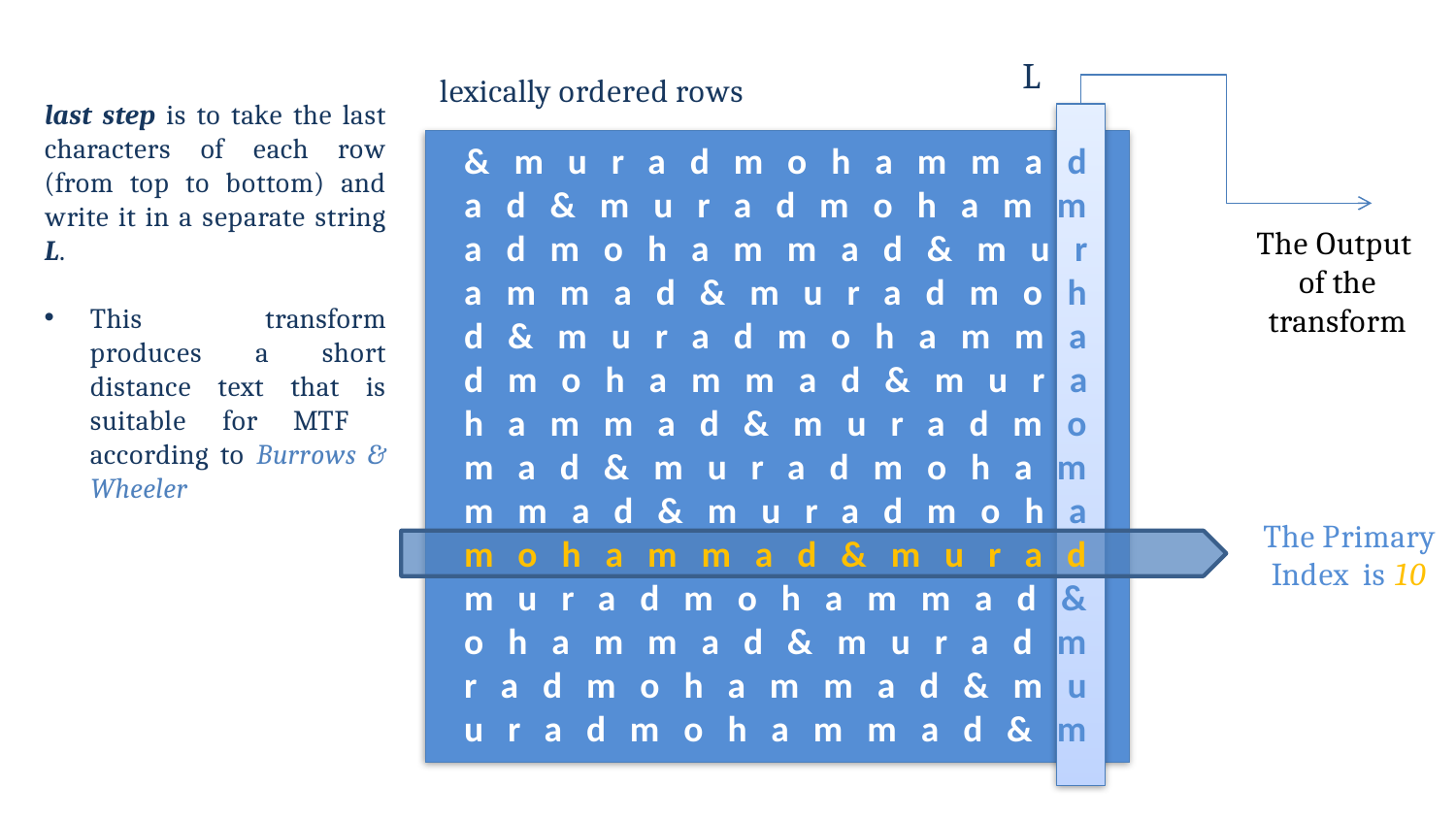

L
lexically ordered rows
last step is to take the last characters of each row (from top to bottom) and write it in a separate string L.

This transform produces a short distance text that is suitable for MTF  according to Burrows & Wheeler

&muradmohammad
ad&muradmohamm
admohammad&mur
ammad&muradmoh
d&muradmohamma
dmohammad&mura
hammad&muradmo
mad&muradmoham
mmad&muradmoha
mohammad&murad
muradmohammad&
ohammad&muradm
radmohammad&mu
uradmohammad&m
The Output
 of the
 transform

The Primary Index  is 10